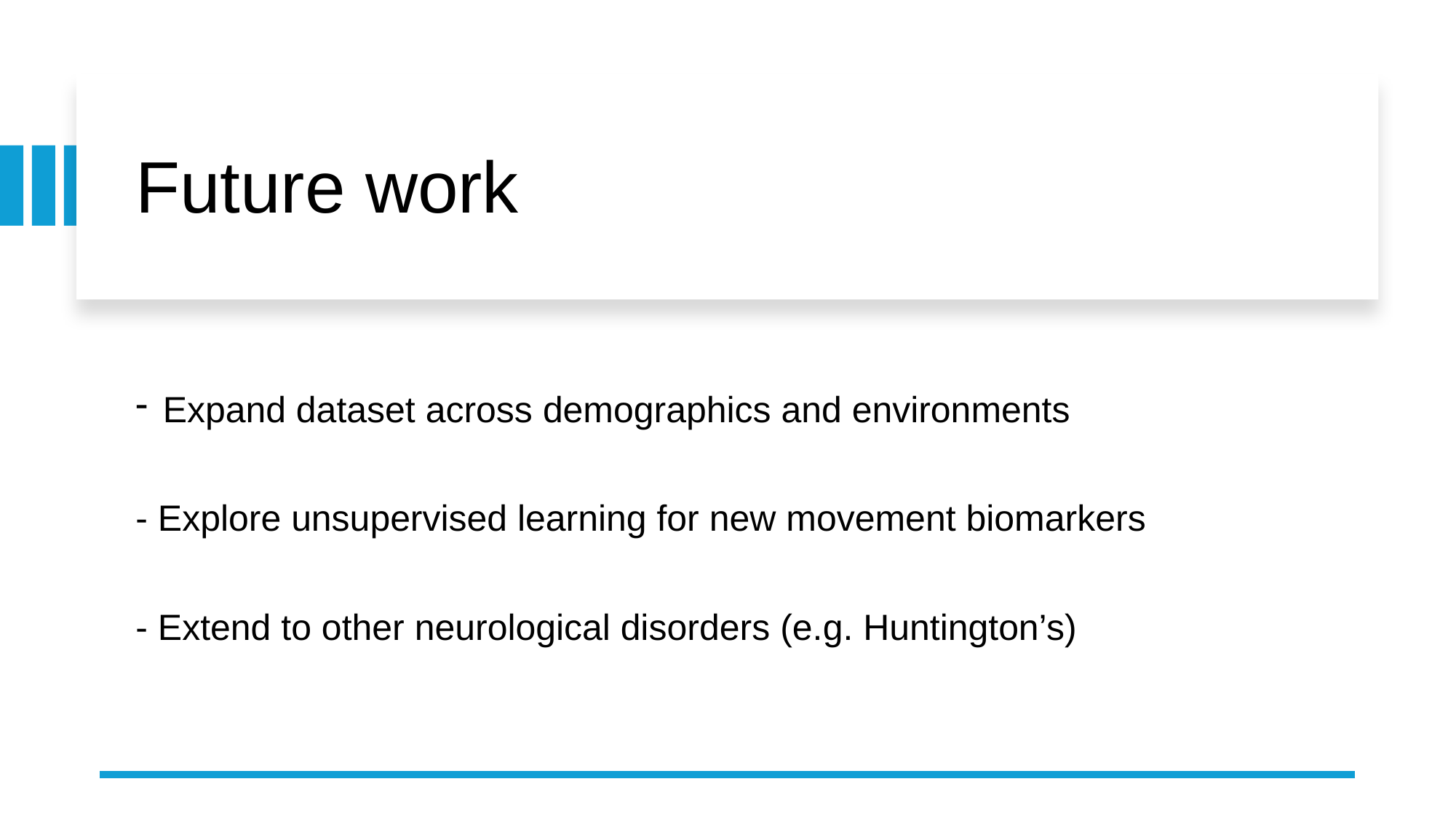

# Future work

Expand dataset across demographics and environments

- Explore unsupervised learning for new movement biomarkers

- Extend to other neurological disorders (e.g. Huntington’s)